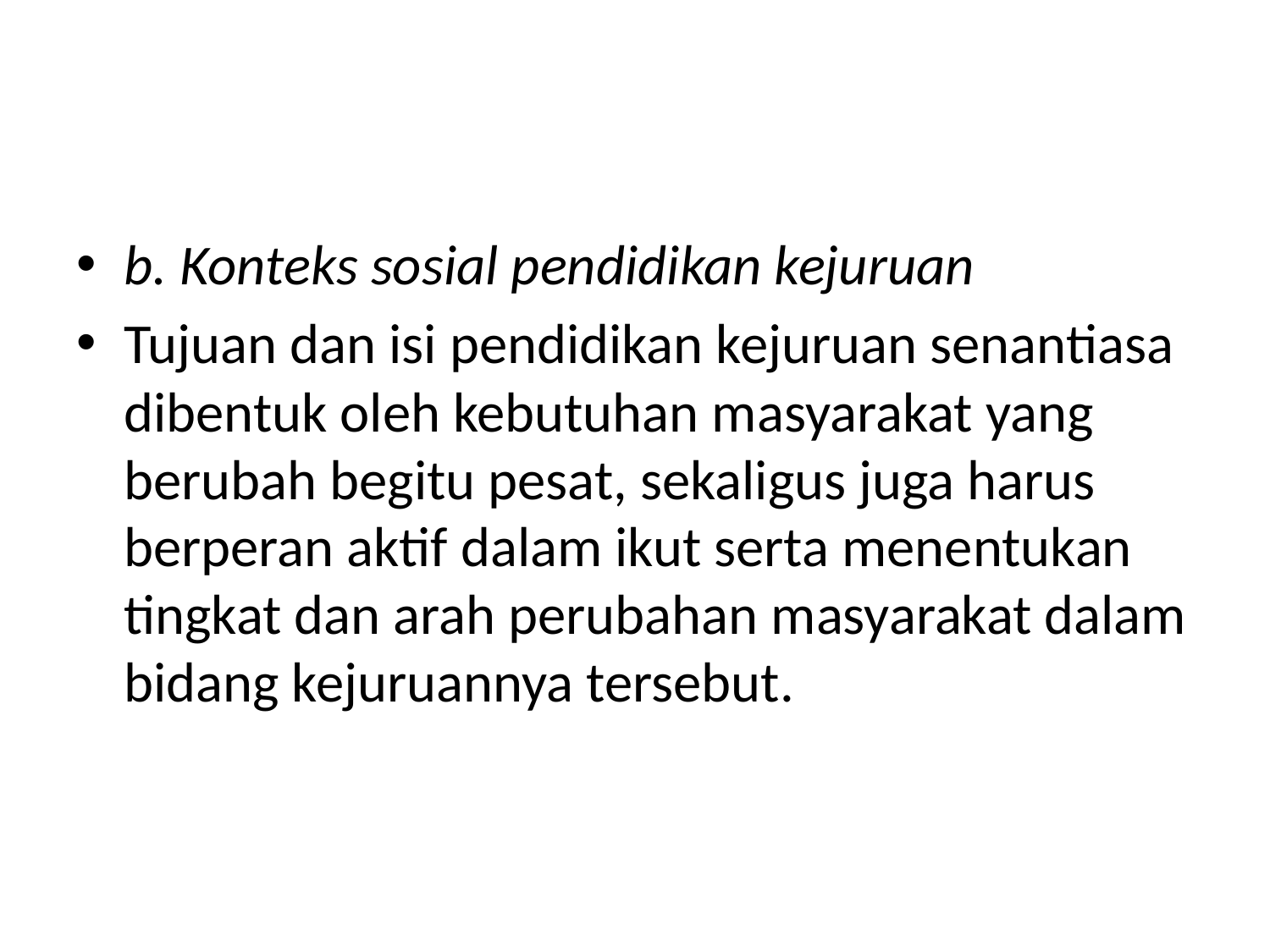

#
b. Konteks sosial pendidikan kejuruan
Tujuan dan isi pendidikan kejuruan senantiasa dibentuk oleh kebutuhan masyarakat yang berubah begitu pesat, sekaligus juga harus berperan aktif dalam ikut serta menentukan tingkat dan arah perubahan masyarakat dalam bidang kejuruannya tersebut.